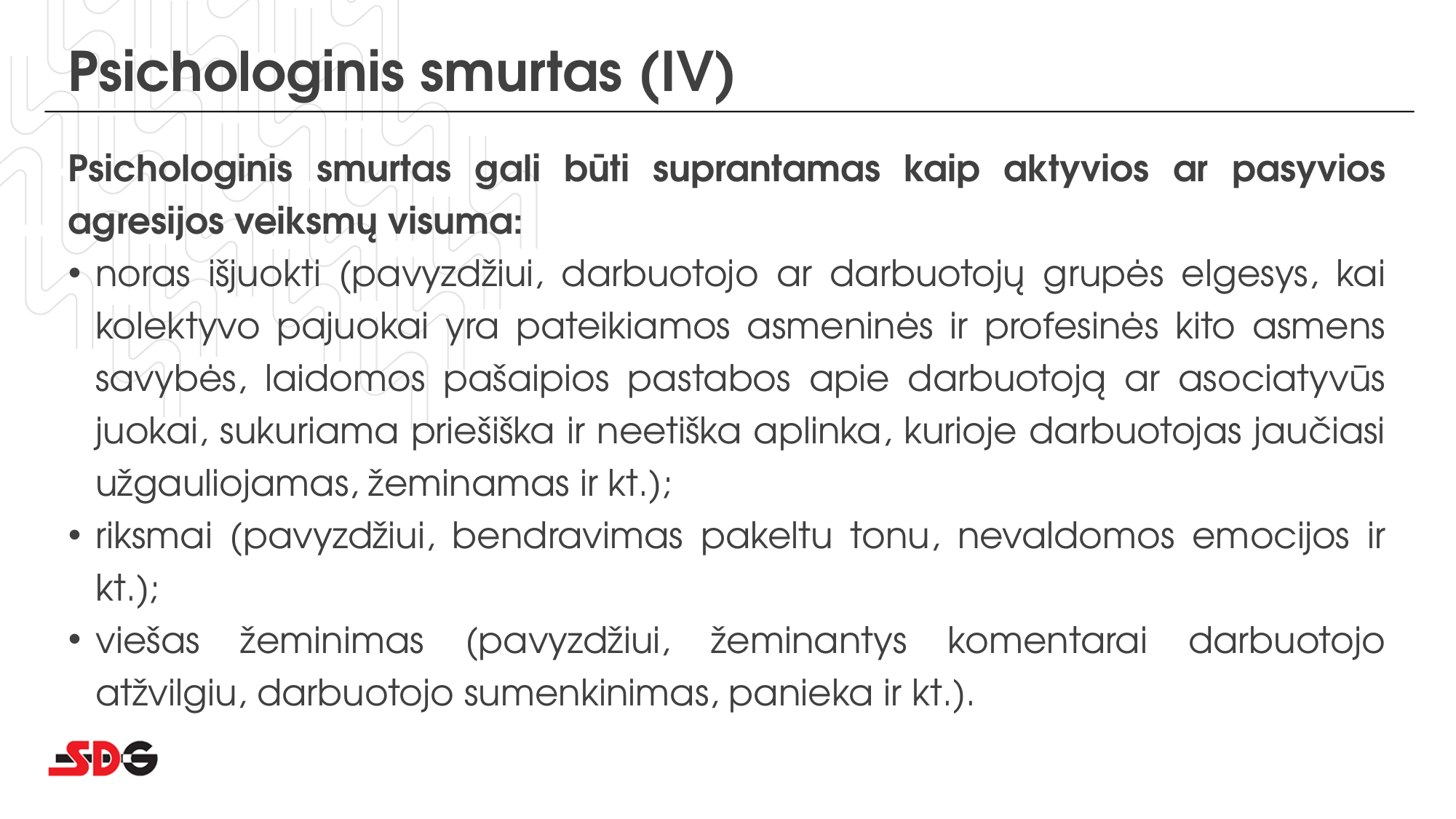

# Psichologinis smurtas (IV)
Psichologinis smurtas gali būti suprantamas kaip aktyvios ar pasyvios agresijos veiksmų visuma:
noras išjuokti (pavyzdžiui, darbuotojo ar darbuotojų grupės elgesys, kai kolektyvo pajuokai yra pateikiamos asmeninės ir profesinės kito asmens savybės, laidomos pašaipios pastabos apie darbuotoją ar asociatyvūs juokai, sukuriama priešiška ir neetiška aplinka, kurioje darbuotojas jaučiasi užgauliojamas, žeminamas ir kt.);
riksmai (pavyzdžiui, bendravimas pakeltu tonu, nevaldomos emocijos ir kt.);
viešas žeminimas (pavyzdžiui, žeminantys komentarai darbuotojo atžvilgiu, darbuotojo sumenkinimas, panieka ir kt.).